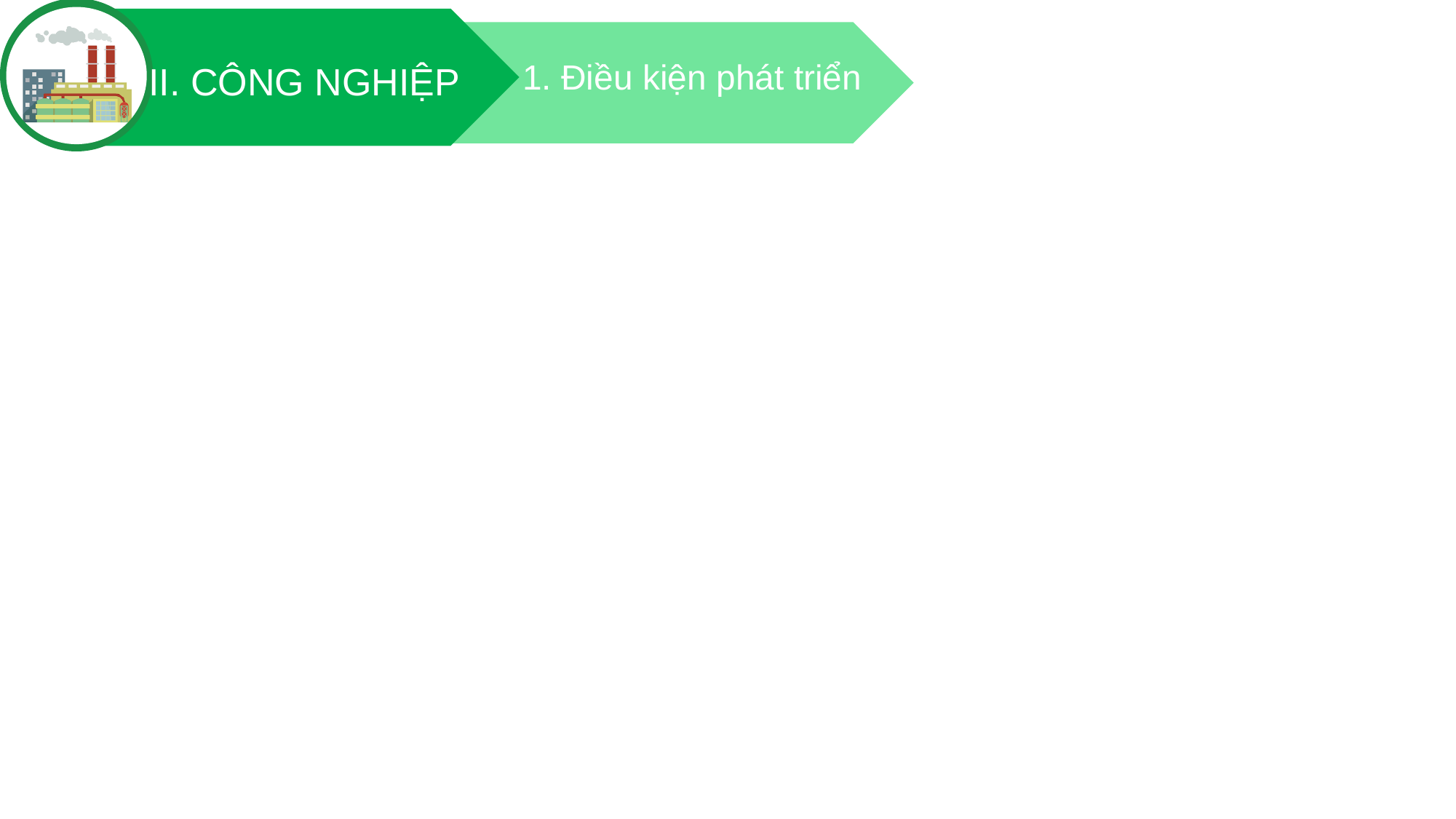

1. Điều kiện phát triển
II. CÔNG NGHIỆP